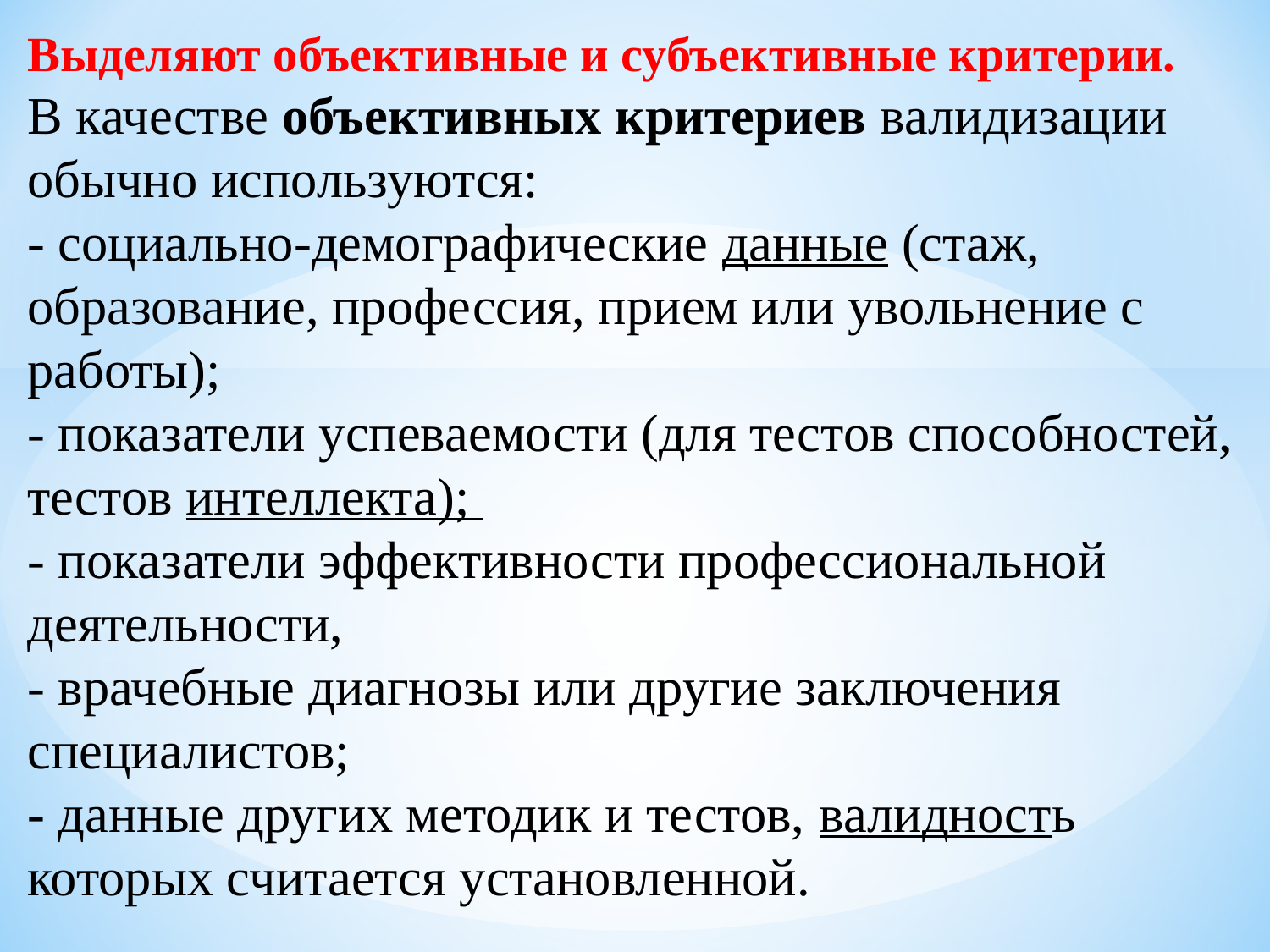

#
Выделяют объективные и субъективные критерии.
В качестве объективных критериев валидизации обычно используются:
- социально-демографические данные (стаж, образование, профессия, прием или увольнение с работы);
- показатели успеваемости (для тестов способностей, тестов интеллекта);
- показатели эффективности профессиональной деятельности,
- врачебные диагнозы или другие заключения специалистов;
- данные других методик и тестов, валидность которых считается установленной.